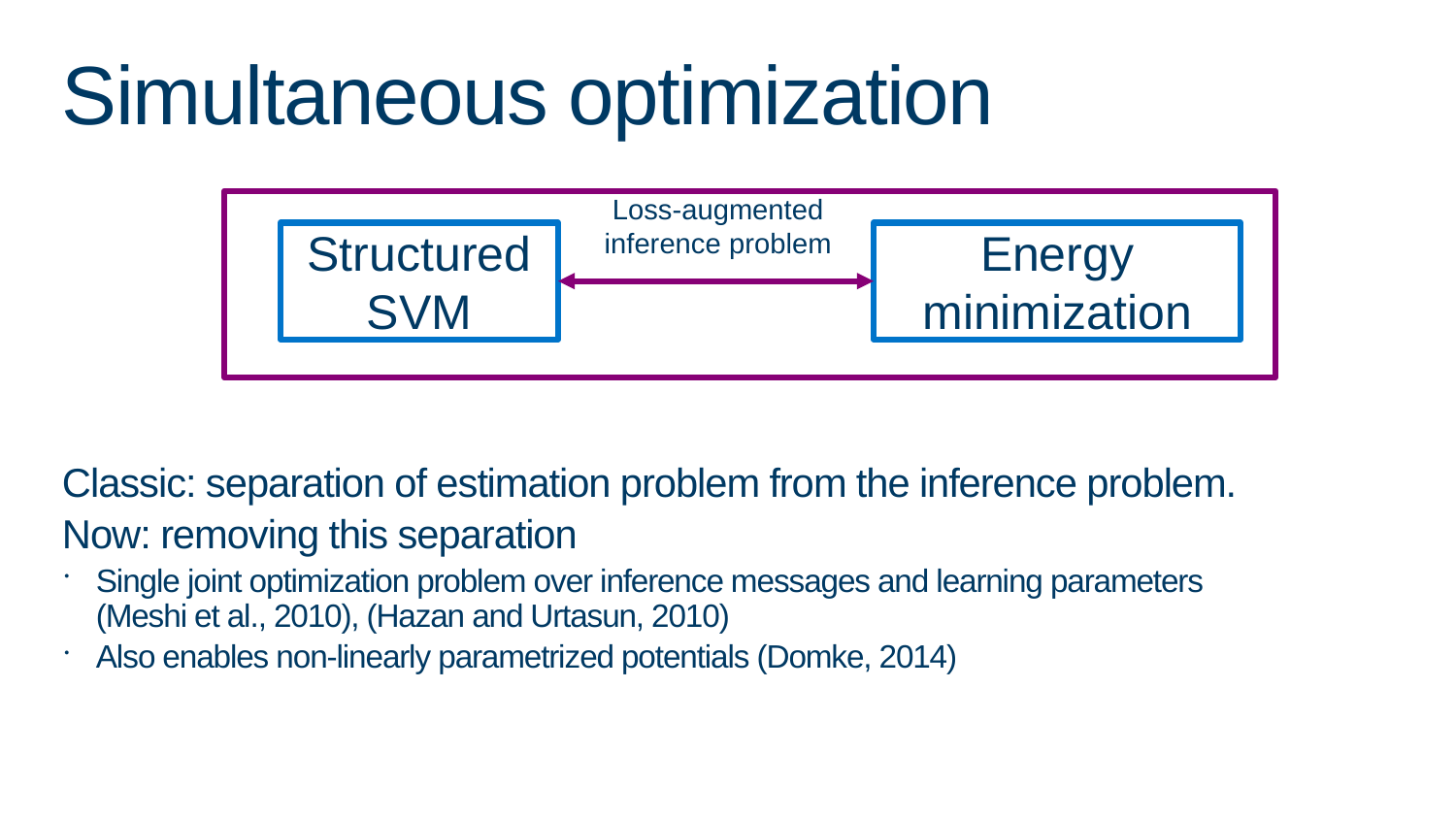

# Simultaneous optimization

Loss-augmented inference problem
Structured SVM
Energy
minimization
Classic: separation of estimation problem from the inference problem.
Now: removing this separation
Single joint optimization problem over inference messages and learning parameters
(Meshi et al., 2010), (Hazan and Urtasun, 2010)
Also enables non-linearly parametrized potentials (Domke, 2014)